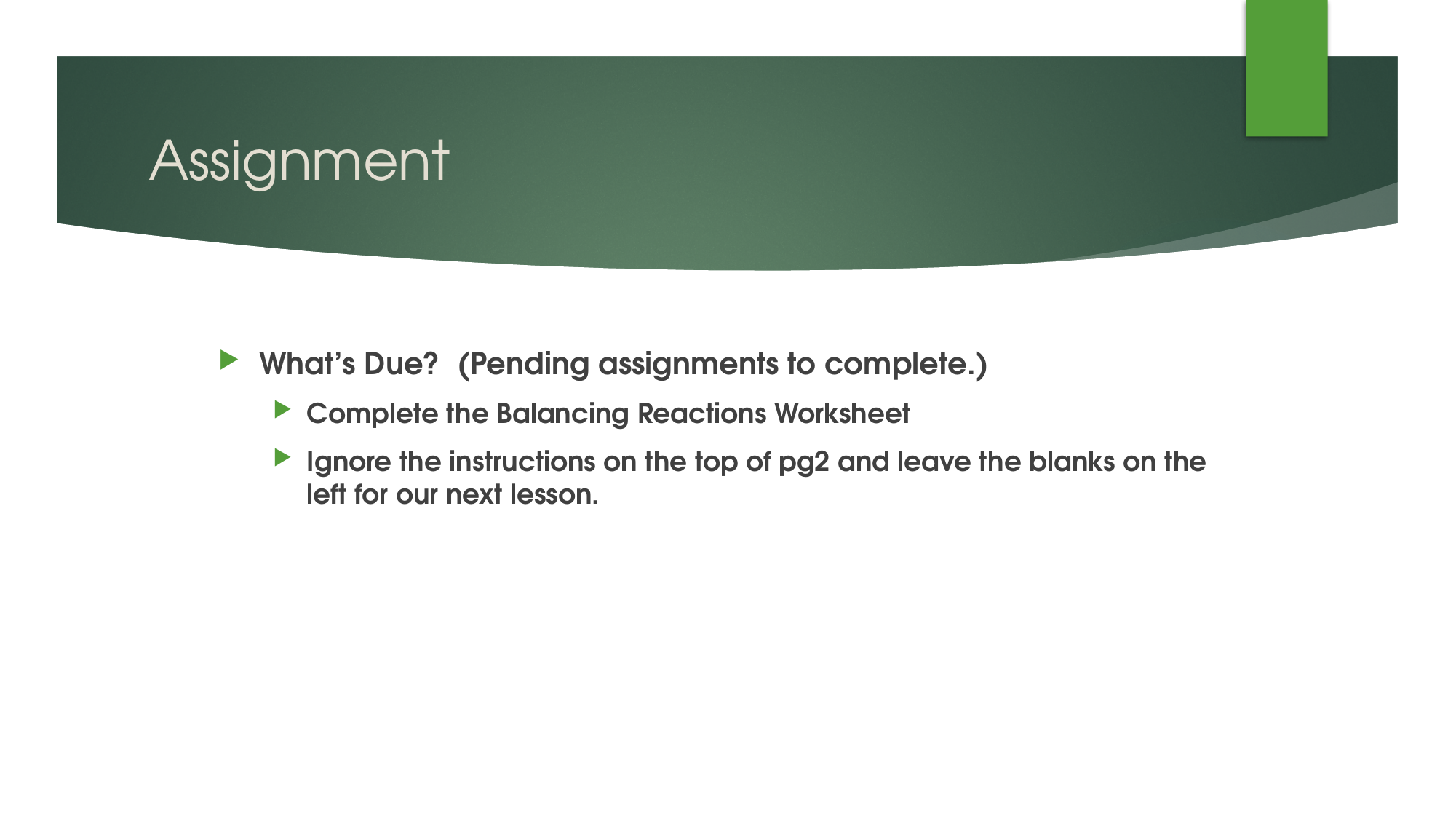

# Assignment

What’s Due?  (Pending assignments to complete.)
Complete the Balancing Reactions Worksheet
Ignore the instructions on the top of pg2 and leave the blanks on the left for our next lesson.